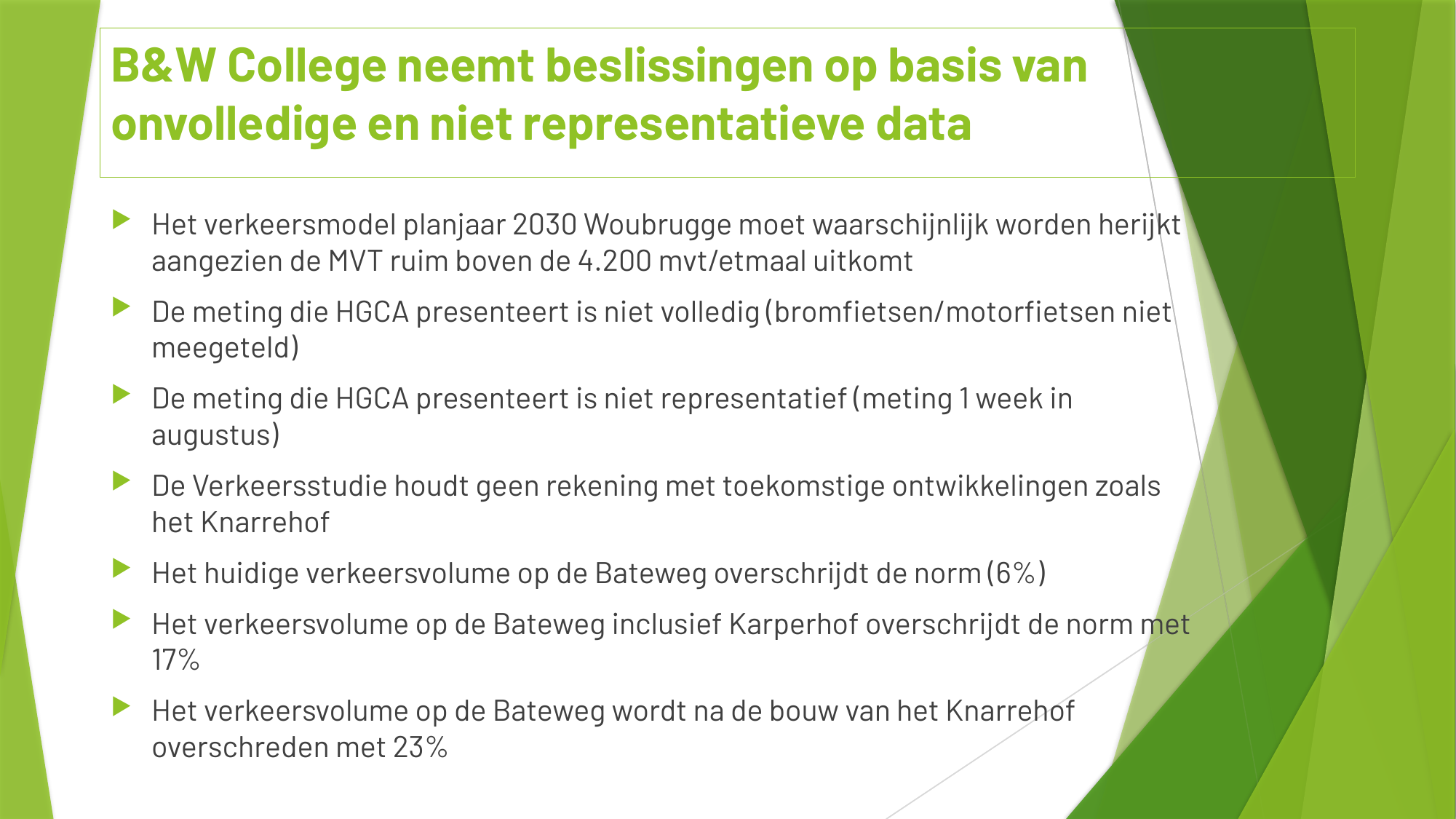

# B&W College neemt beslissingen op basis van onvolledige en niet representatieve data
Het verkeersmodel planjaar 2030 Woubrugge moet waarschijnlijk worden herijkt aangezien de MVT ruim boven de 4.200 mvt/etmaal uitkomt
De meting die HGCA presenteert is niet volledig (bromfietsen/motorfietsen niet meegeteld)
De meting die HGCA presenteert is niet representatief (meting 1 week in augustus)
De Verkeersstudie houdt geen rekening met toekomstige ontwikkelingen zoals het Knarrehof
Het huidige verkeersvolume op de Bateweg overschrijdt de norm (6%)
Het verkeersvolume op de Bateweg inclusief Karperhof overschrijdt de norm met 17%
Het verkeersvolume op de Bateweg wordt na de bouw van het Knarrehof overschreden met 23%